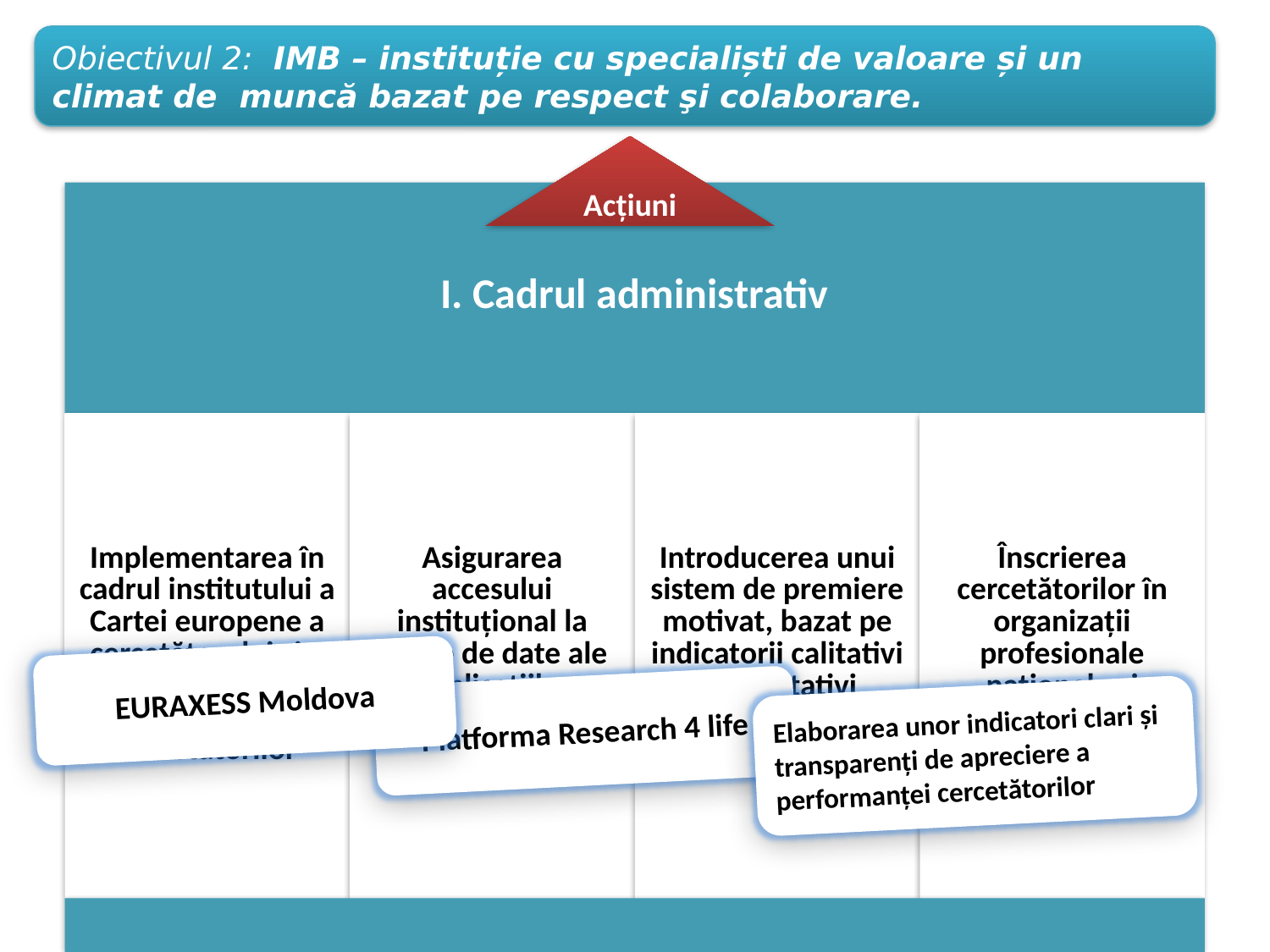

Obiectivul 2:  IMB – instituție cu specialiști de valoare și un climat de  muncă bazat pe respect şi colaborare.
Acțiuni
I. Cadrul administrativ
EURAXESS Moldova
Platforma Research 4 life
Elaborarea unor indicatori clari și transparenţi de apreciere a performanței cercetătorilor